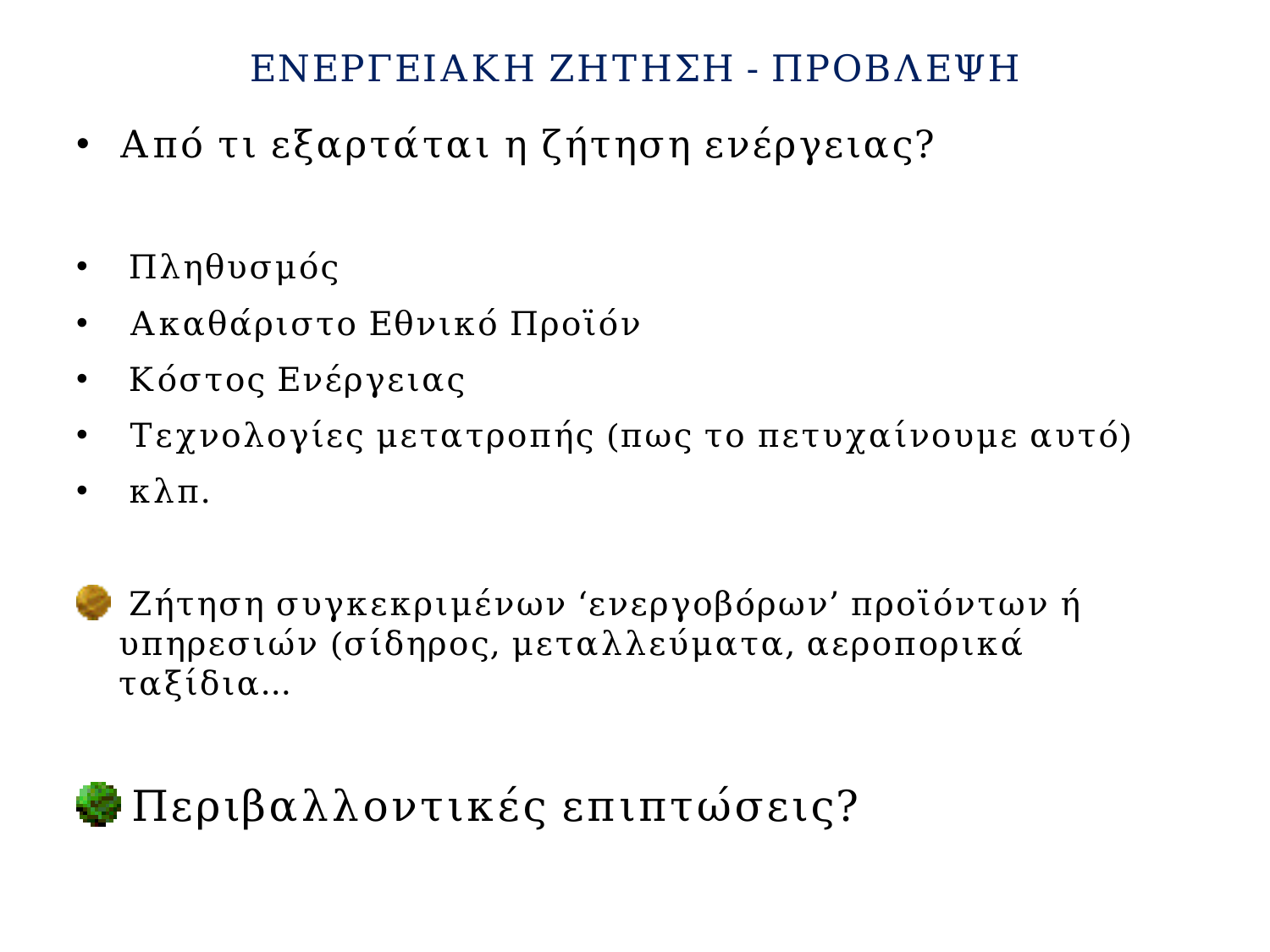

# ΕΝΕΡΓΕΙΑΚΗ ΖΗΤΗΣΗ - ΠΡΟΒΛΕΨΗ
Από τι εξαρτάται η ζήτηση ενέργειας?

 Πληθυσμός
 Ακαθάριστο Εθνικό Προϊόν
 Κόστος Ενέργειας
 Τεχνολογίες μετατροπής (πως το πετυχαίνουμε αυτό)
 κλπ.

 Ζήτηση συγκεκριμένων ‘ενεργοβόρων’ προϊόντων ή υπηρεσιών (σίδηρος, μεταλλεύματα, αεροπορικά ταξίδια…

 Περιβαλλοντικές επιπτώσεις?